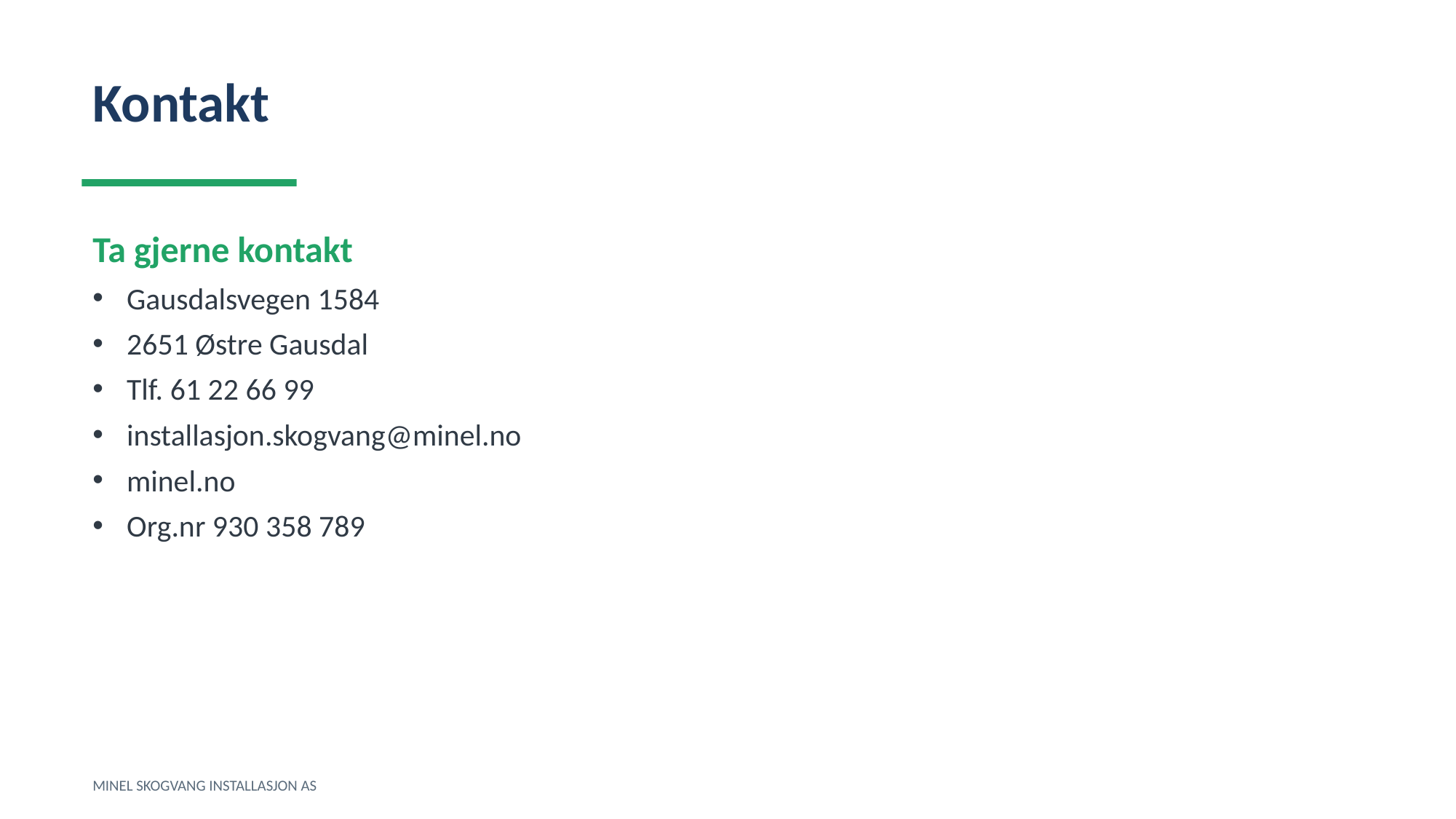

Kontakt

Ta gjerne kontakt
Gausdalsvegen 1584
2651 Østre Gausdal
Tlf. 61 22 66 99
installasjon.skogvang@minel.no
minel.no
Org.nr 930 358 789
MINEL SKOGVANG INSTALLASJON AS